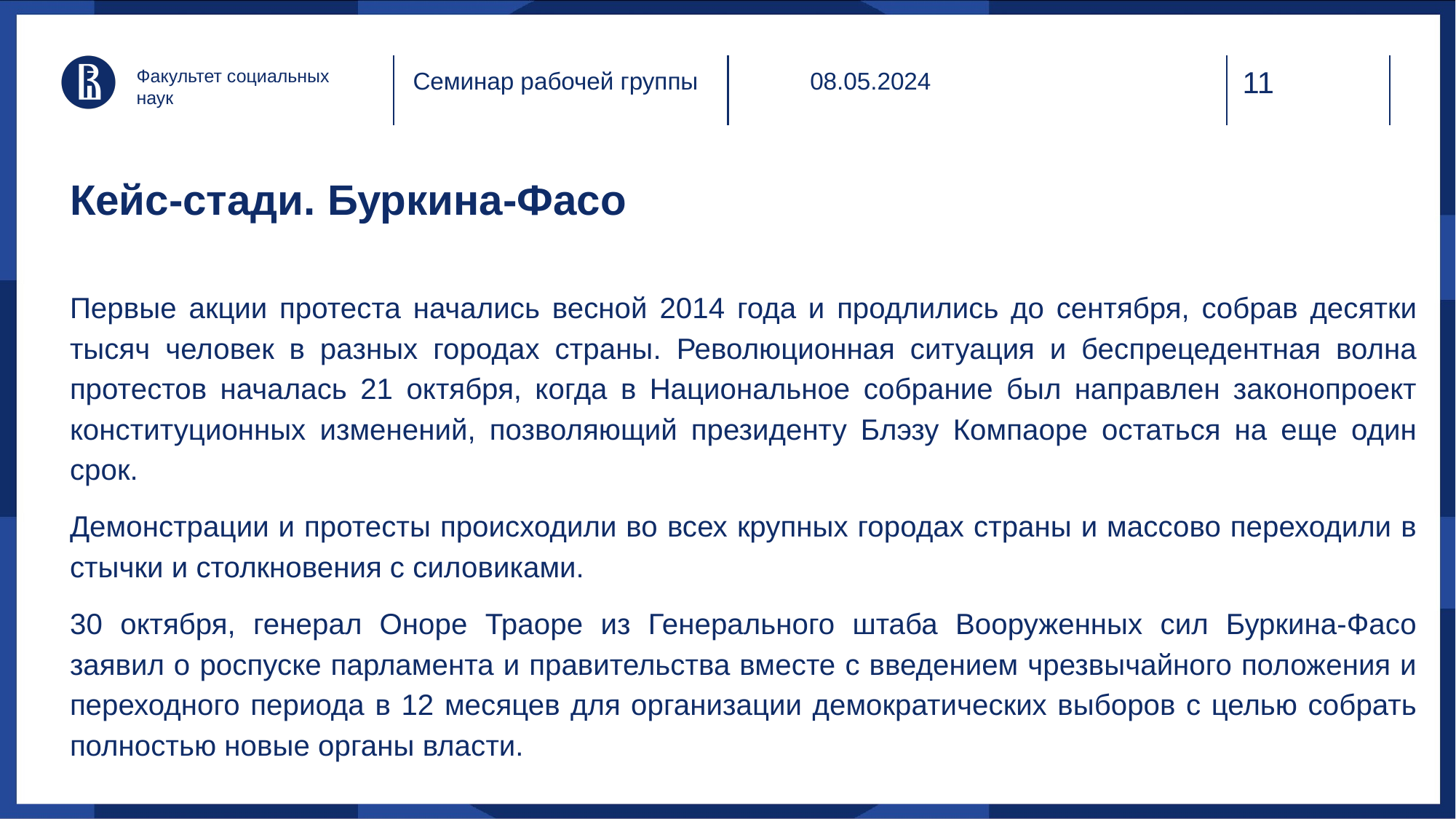

Факультет социальных наук
08.05.2024
Семинар рабочей группы
# Кейс-стади. Буркина-Фасо
Первые акции протеста начались весной 2014 года и продлились до сентября, собрав десятки тысяч человек в разных городах страны. Революционная ситуация и беспрецедентная волна протестов началась 21 октября, когда в Национальное собрание был направлен законопроект конституционных изменений, позволяющий президенту Блэзу Компаоре остаться на еще один срок.
Демонстрации и протесты происходили во всех крупных городах страны и массово переходили в стычки и столкновения с силовиками.
30 октября, генерал Оноре Траоре из Генерального штаба Вооруженных сил Буркина-Фасо заявил о роспуске парламента и правительства вместе с введением чрезвычайного положения и переходного периода в 12 месяцев для организации демократических выборов с целью собрать полностью новые органы власти.